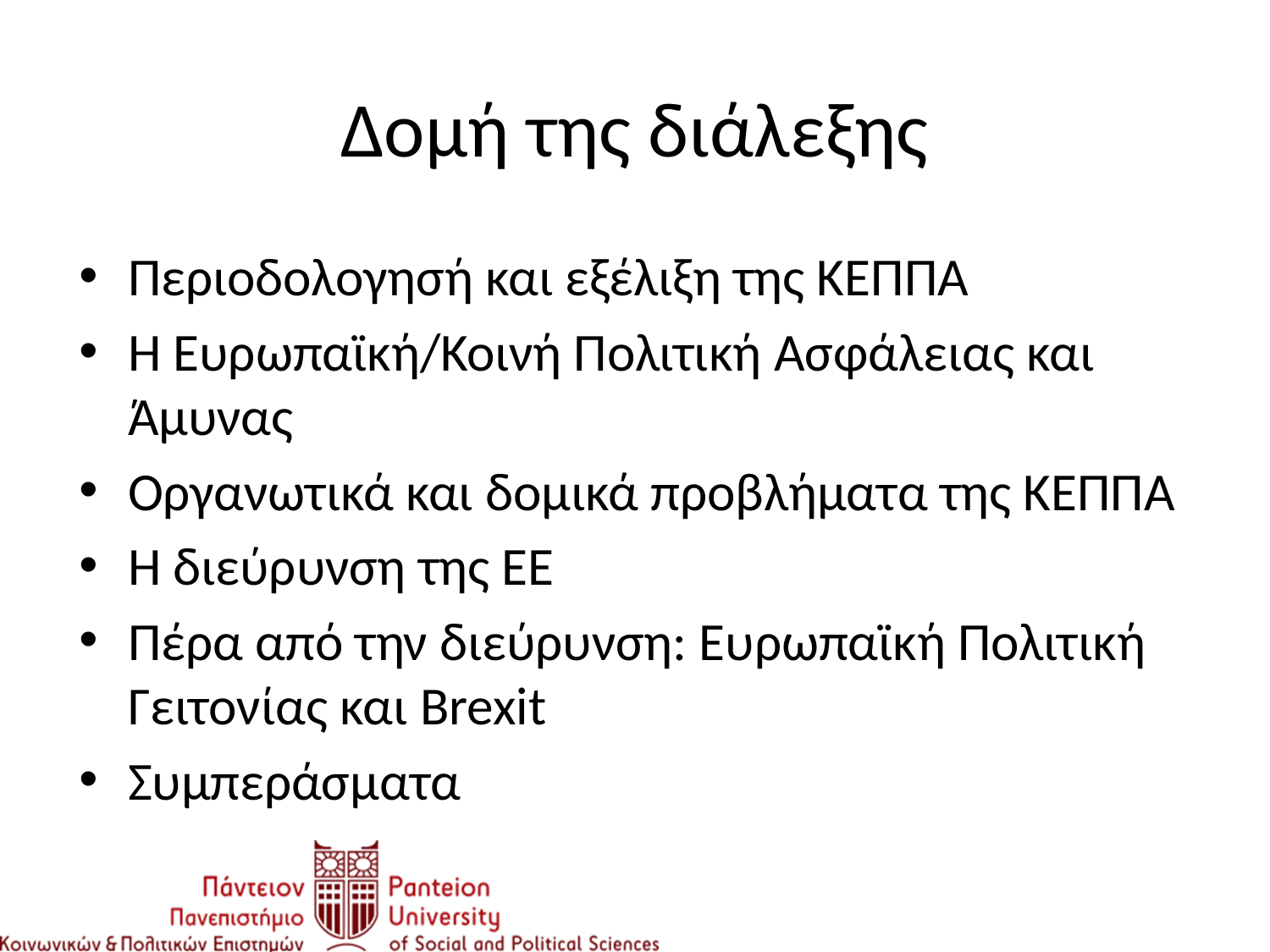

# Δομή της διάλεξης
Περιοδολογησή και εξέλιξη της ΚΕΠΠΑ
Η Ευρωπαϊκή/Κοινή Πολιτική Ασφάλειας και Άμυνας
Οργανωτικά και δομικά προβλήματα της ΚΕΠΠΑ
Η διεύρυνση της ΕΕ
Πέρα από την διεύρυνση: Ευρωπαϊκή Πολιτική Γειτονίας και Brexit
Συμπεράσματα